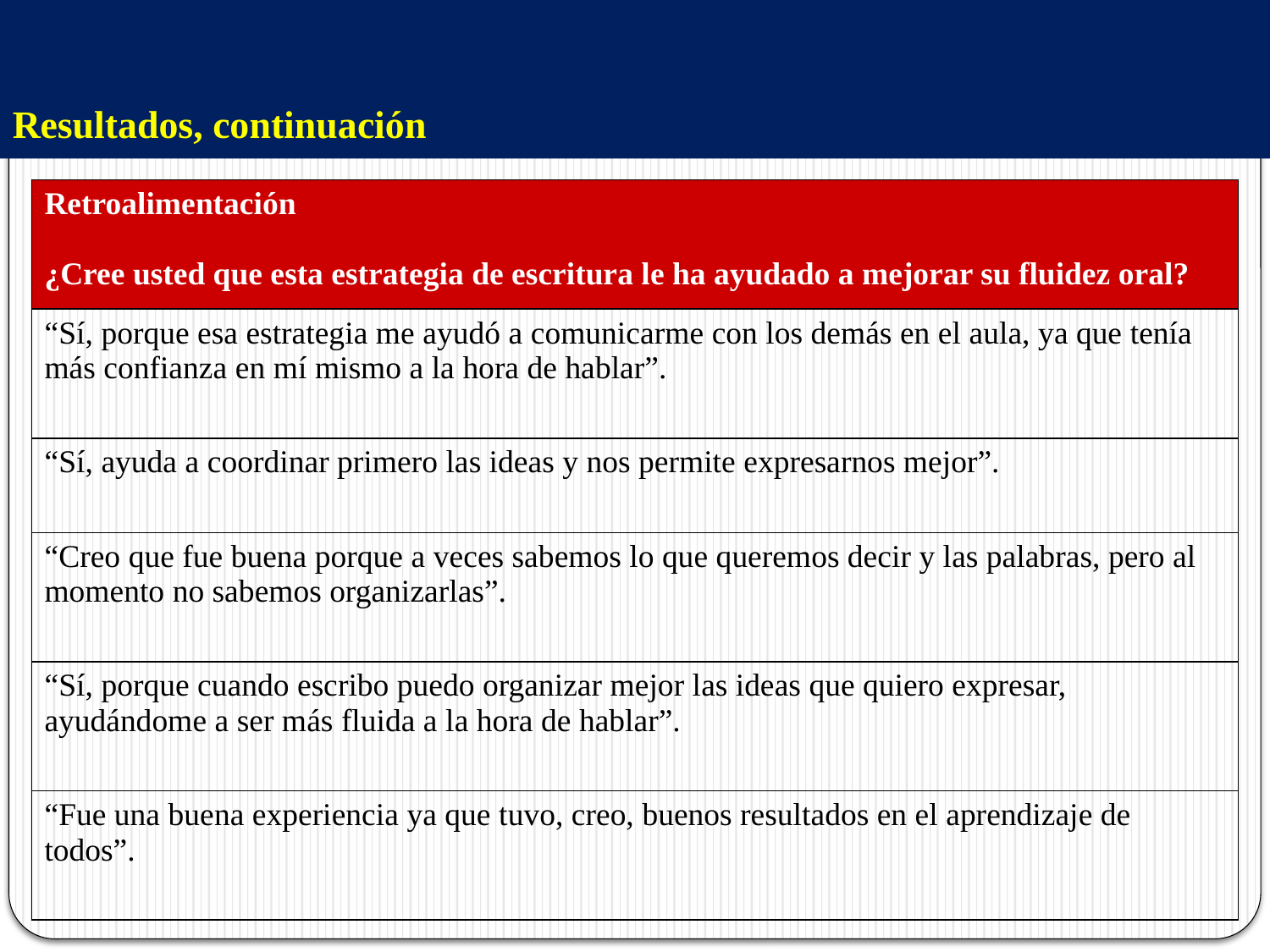

# Resultados, continuación
| Retroalimentación ¿Cree usted que esta estrategia de escritura le ha ayudado a mejorar su fluidez oral? |
| --- |
| “Sí, porque esa estrategia me ayudó a comunicarme con los demás en el aula, ya que tenía más confianza en mí mismo a la hora de hablar”. |
| “Sí, ayuda a coordinar primero las ideas y nos permite expresarnos mejor”. |
| “Creo que fue buena porque a veces sabemos lo que queremos decir y las palabras, pero al momento no sabemos organizarlas”. |
| “Sí, porque cuando escribo puedo organizar mejor las ideas que quiero expresar, ayudándome a ser más fluida a la hora de hablar”. |
| “Fue una buena experiencia ya que tuvo, creo, buenos resultados en el aprendizaje de todos”. |